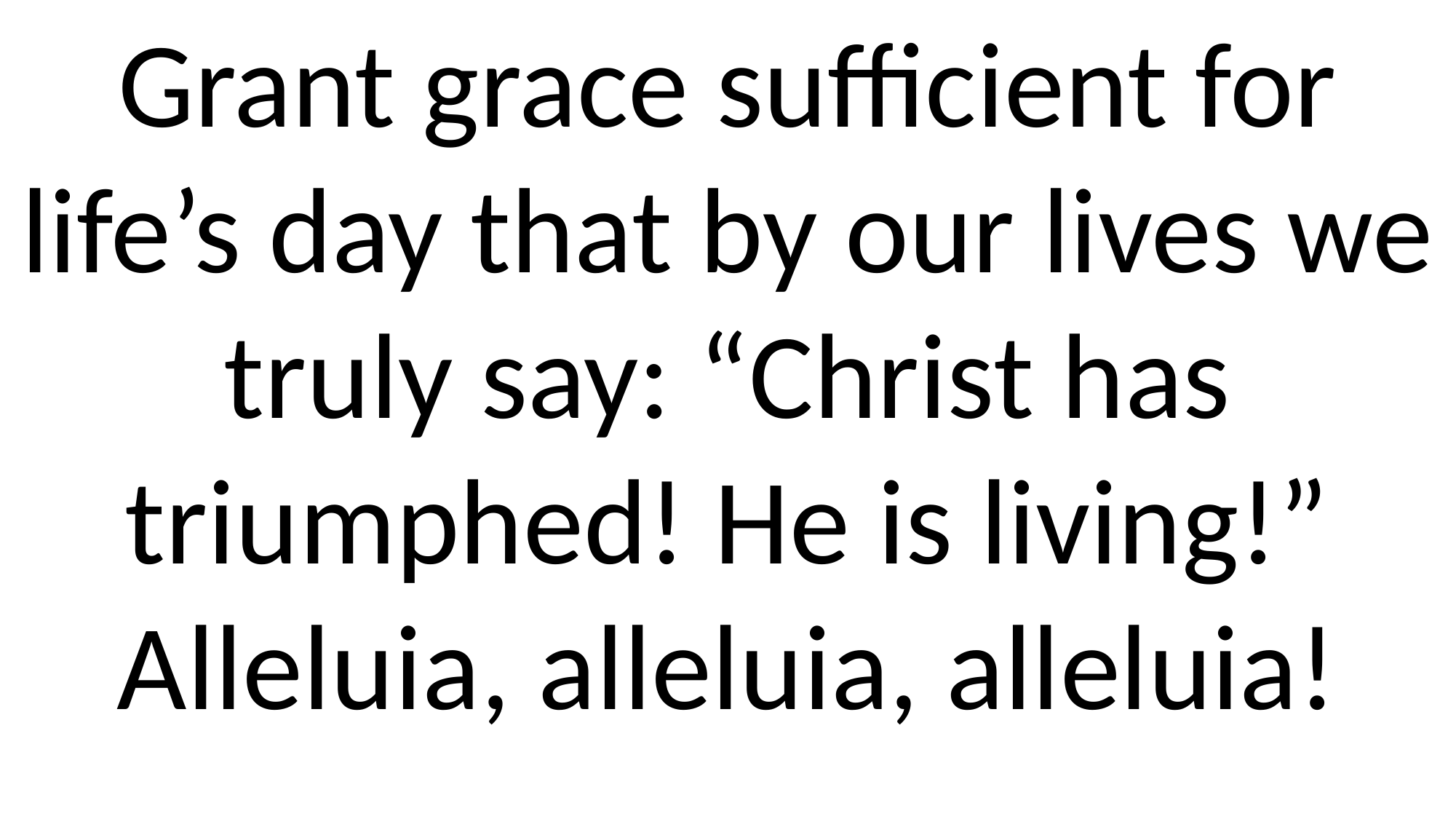

Grant grace sufficient for life’s day that by our lives we truly say: “Christ has triumphed! He is living!” Alleluia, alleluia, alleluia!